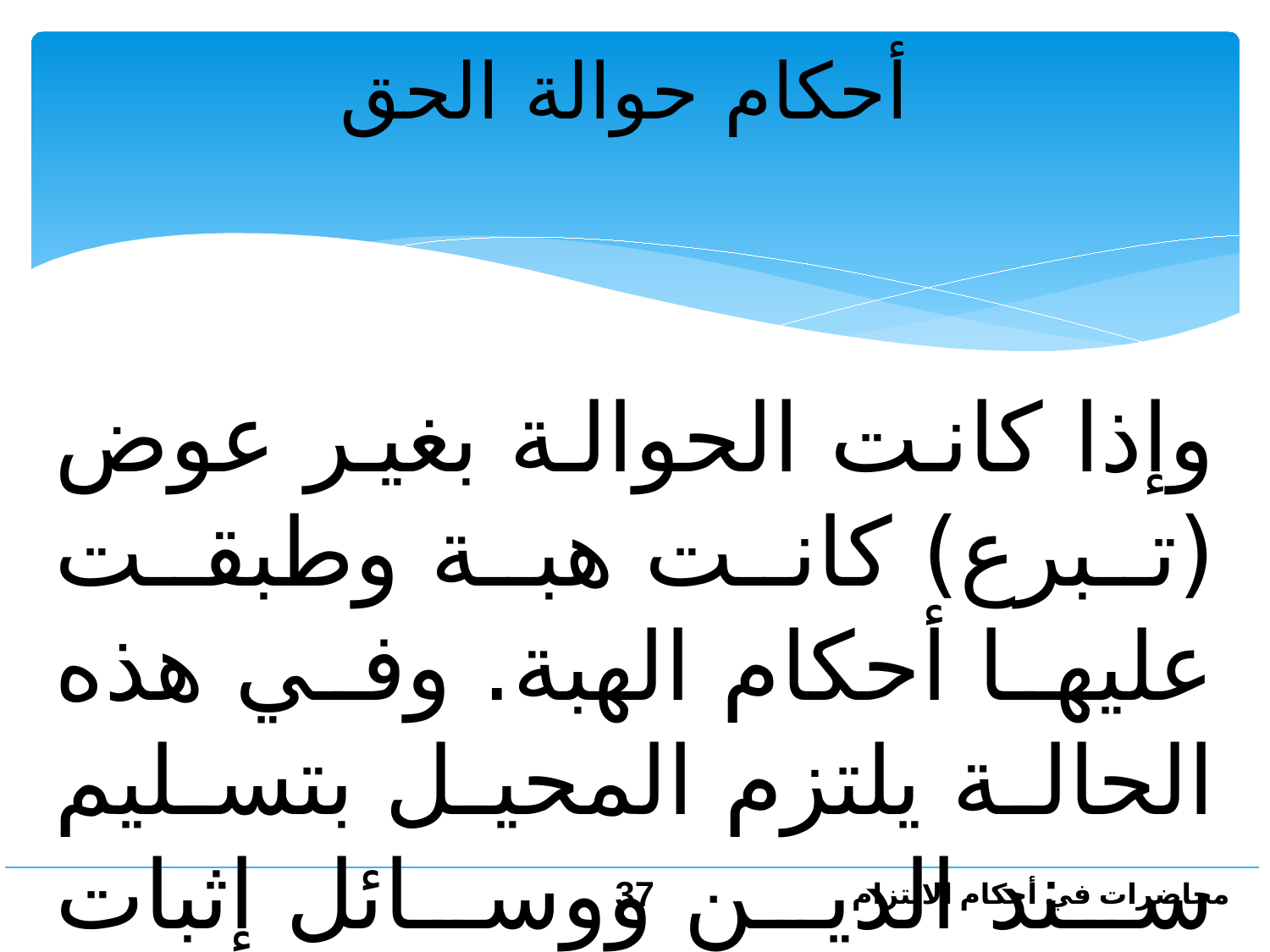

أحكام حوالة الحق
وإذا كانت الحوالة بغير عوض (تبرع) كانت هبة وطبقت عليها أحكام الهبة. وفي هذه الحالة يلتزم المحيل بتسليم سند الدين ووسائل إثبات الحق المحال به إلى المحال له
37
محاضرات في أحكام الالتزام